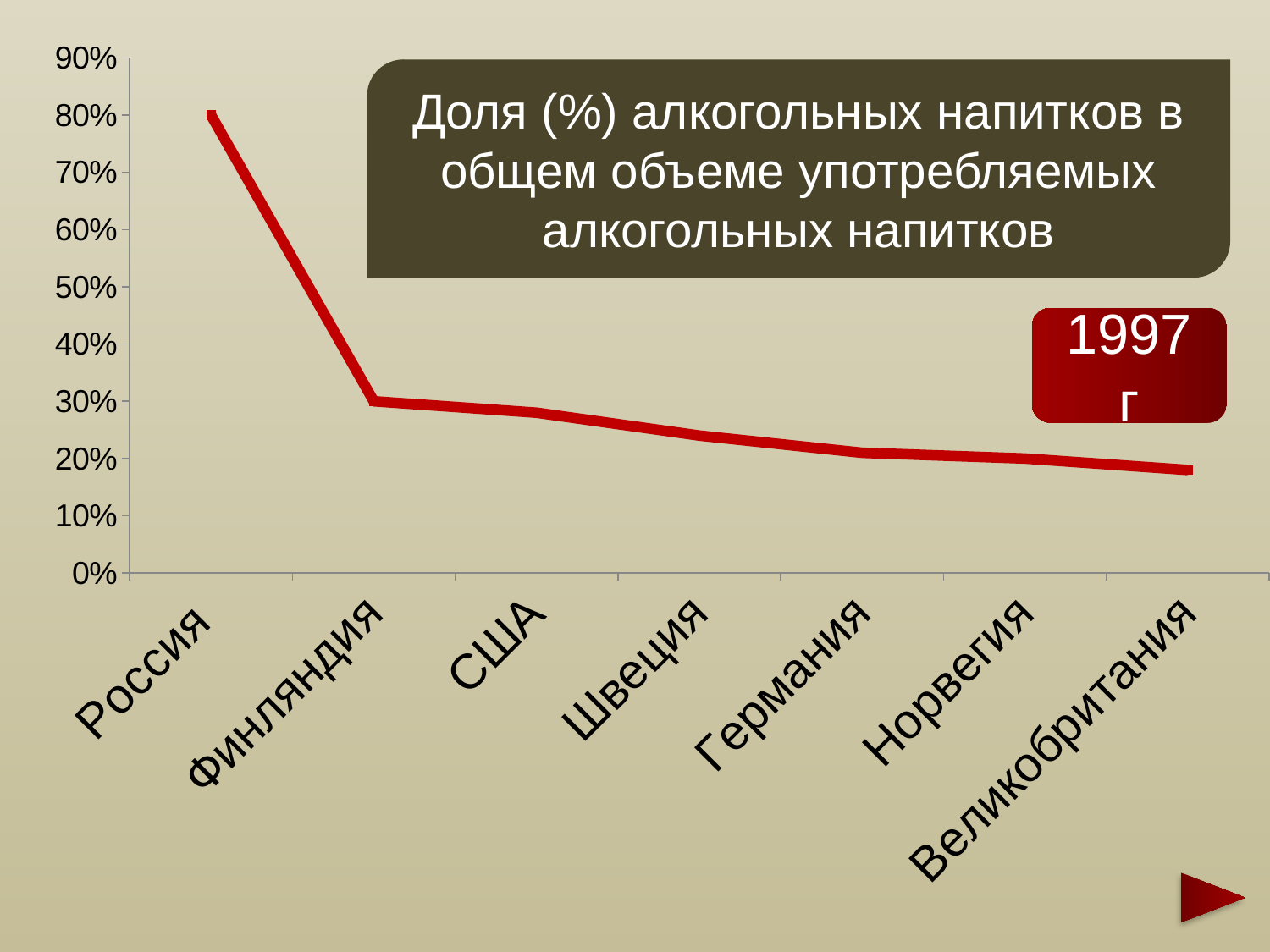

### Chart

| Category | Ряд 1 |
|---|---|
| Россия  | 0.8 |
| Финляндия | 0.30000000000000027 |
| США | 0.2800000000000001 |
| Швеция | 0.24000000000000013 |
| Германия | 0.21000000000000013 |
| Норвегия | 0.2 |
| Великобритания | 0.18000000000000013 |
Доля (%) алкогольных напитков в общем объеме употребляемых алкогольных напитков
1997 г